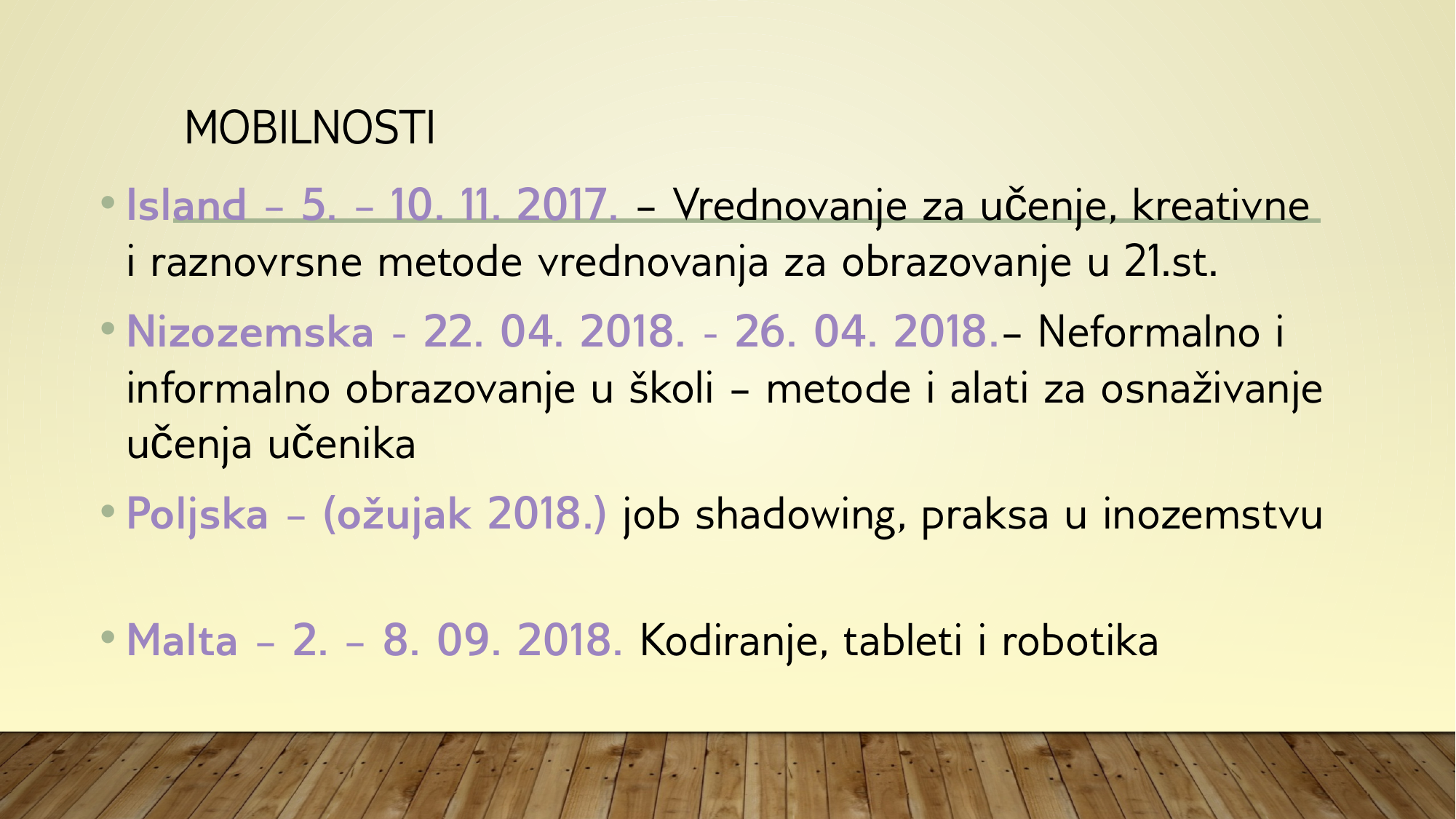

# Mobilnosti
Island – 5. – 10. 11. 2017. – Vrednovanje za učenje, kreativne i raznovrsne metode vrednovanja za obrazovanje u 21.st.
Nizozemska - 22. 04. 2018. - 26. 04. 2018.– Neformalno i informalno obrazovanje u školi – metode i alati za osnaživanje učenja učenika
Poljska – (ožujak 2018.) job shadowing, praksa u inozemstvu
Malta – 2. – 8. 09. 2018. Kodiranje, tableti i robotika